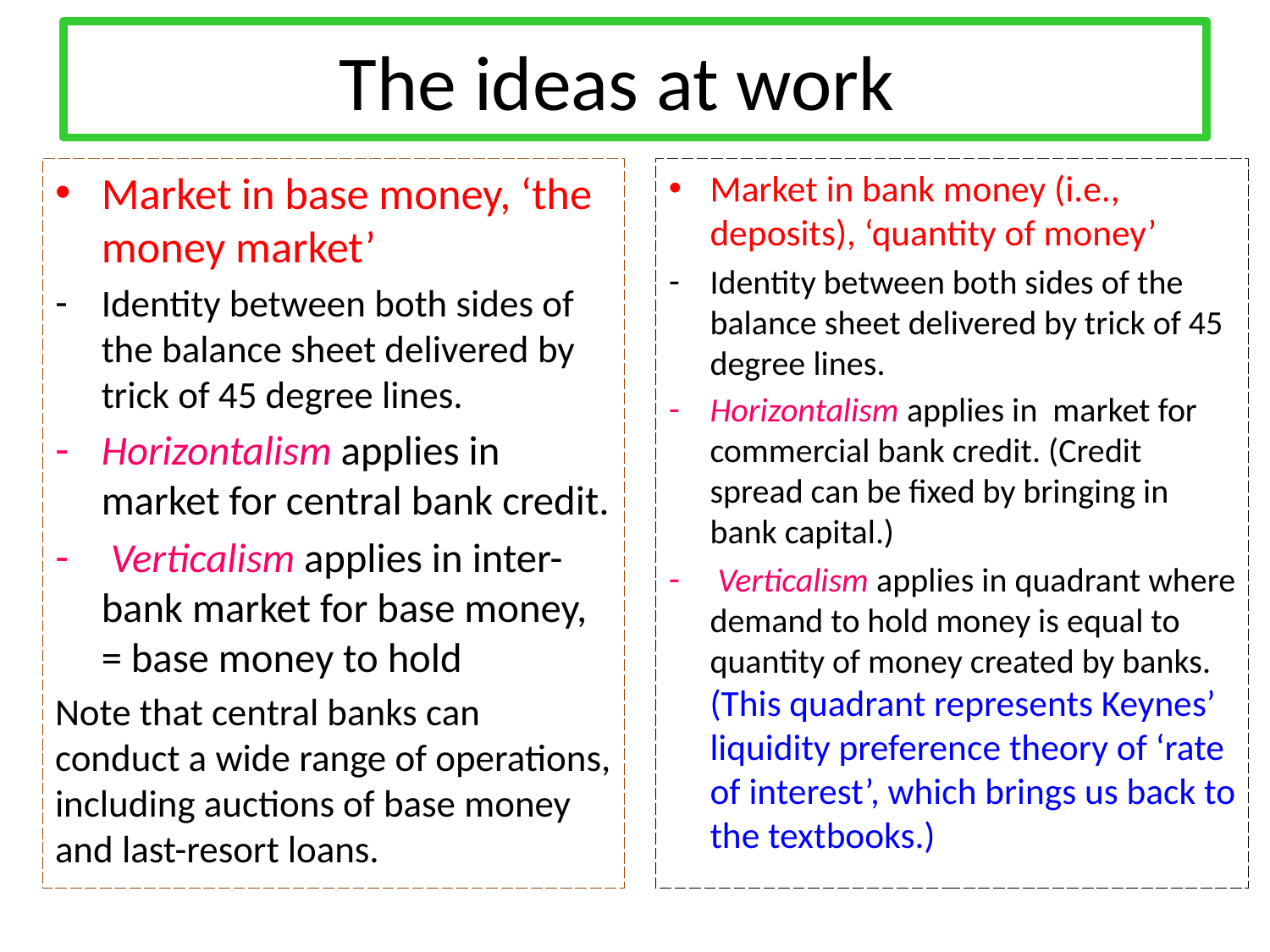

# The ideas at work
Market in base money, ‘the money market’
Identity between both sides of the balance sheet delivered by trick of 45 degree lines.
Horizontalism applies in  market for central bank credit.
 Verticalism applies in inter-bank market for base money, = base money to hold
Note that central banks can conduct a wide range of operations, including auctions of base money and last-resort loans.
Market in bank money (i.e., deposits), ‘quantity of money’
Identity between both sides of the balance sheet delivered by trick of 45 degree lines.
Horizontalism applies in  market for commercial bank credit. (Credit spread can be fixed by bringing in bank capital.)
 Verticalism applies in quadrant where demand to hold money is equal to quantity of money created by banks. (This quadrant represents Keynes’ liquidity preference theory of ‘rate of interest’, which brings us back to the textbooks.)